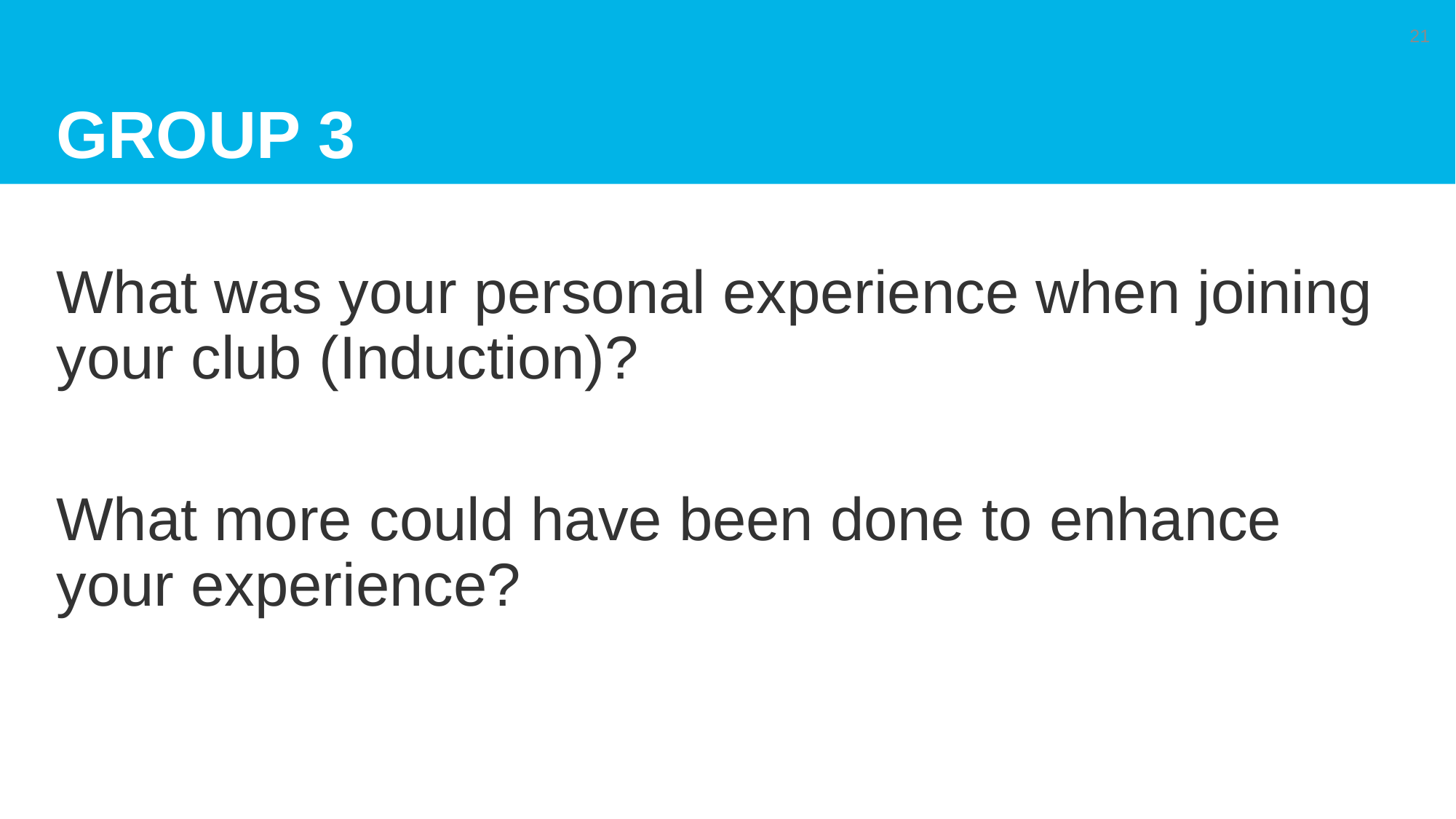

# Group 3
21
What was your personal experience when joining your club (Induction)?

What more could have been done to enhance your experience?